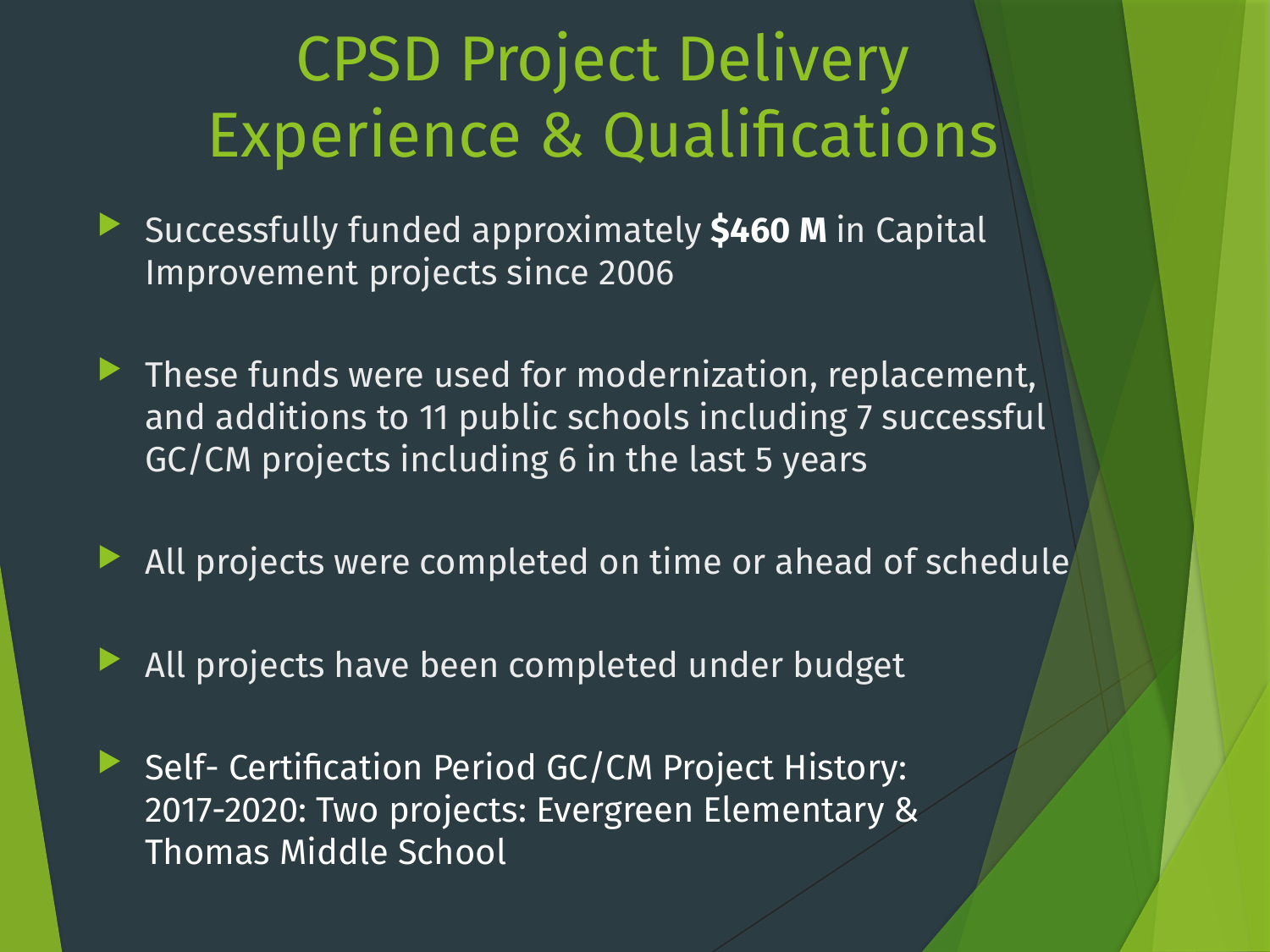

# CPSD Project Delivery Experience & Qualifications
Successfully funded approximately $460 M in Capital Improvement projects since 2006
These funds were used for modernization, replacement,
and additions to 11 public schools including 7 successful GC/CM projects including 6 in the last 5 years
All projects were completed on time or ahead of schedule
All projects have been completed under budget
Self- Certification Period GC/CM Project History:
2017-2020: Two projects: Evergreen Elementary &
Thomas Middle School